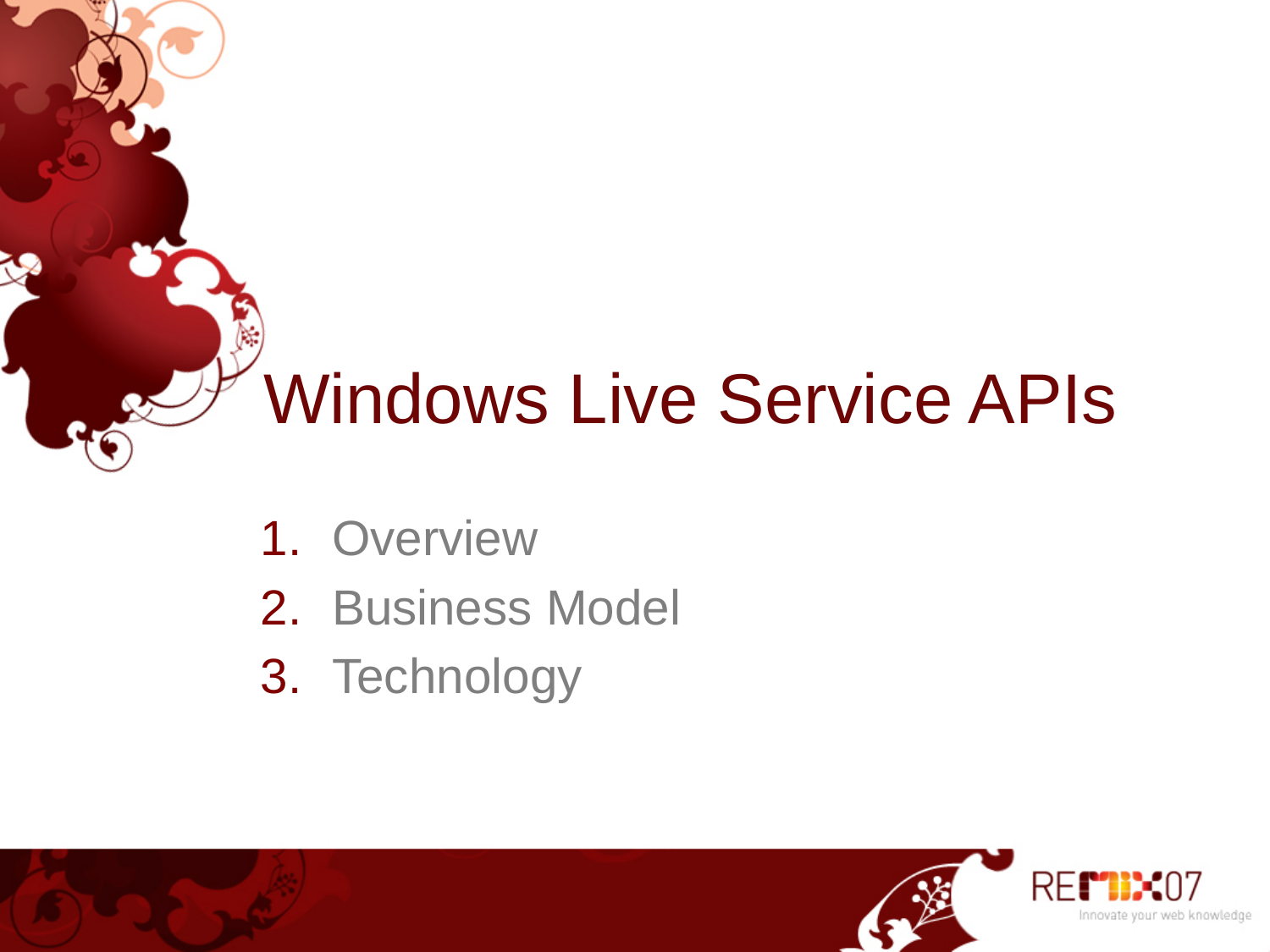

# Windows Live Service APIs
Overview
Business Model
Technology
2